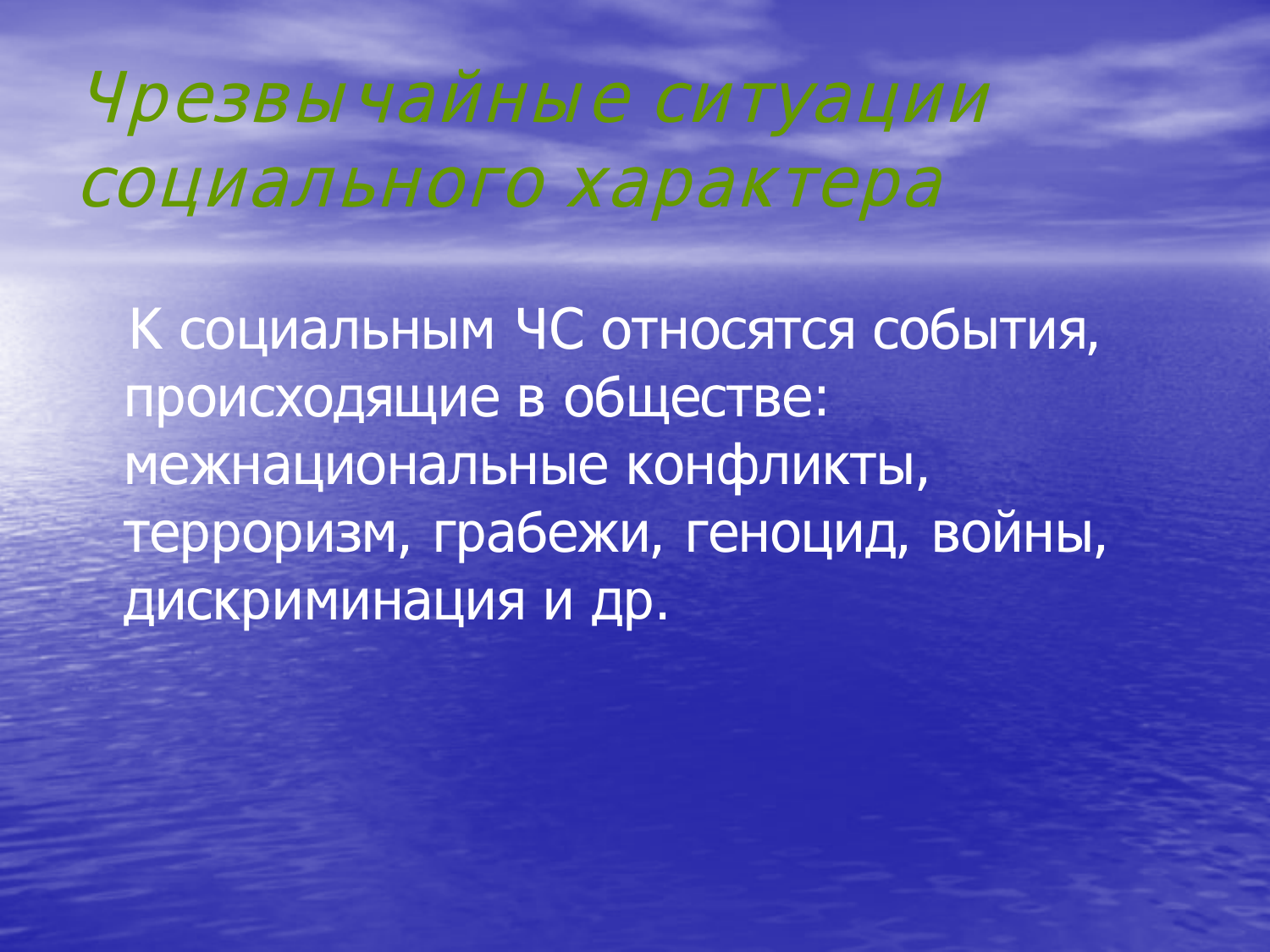

# Чрезвычайные ситуации социального характера
   К социальным ЧС относятся события, происходящие в обществе: межнациональные конфликты, терроризм, грабежи, геноцид, войны, дискриминация и др.